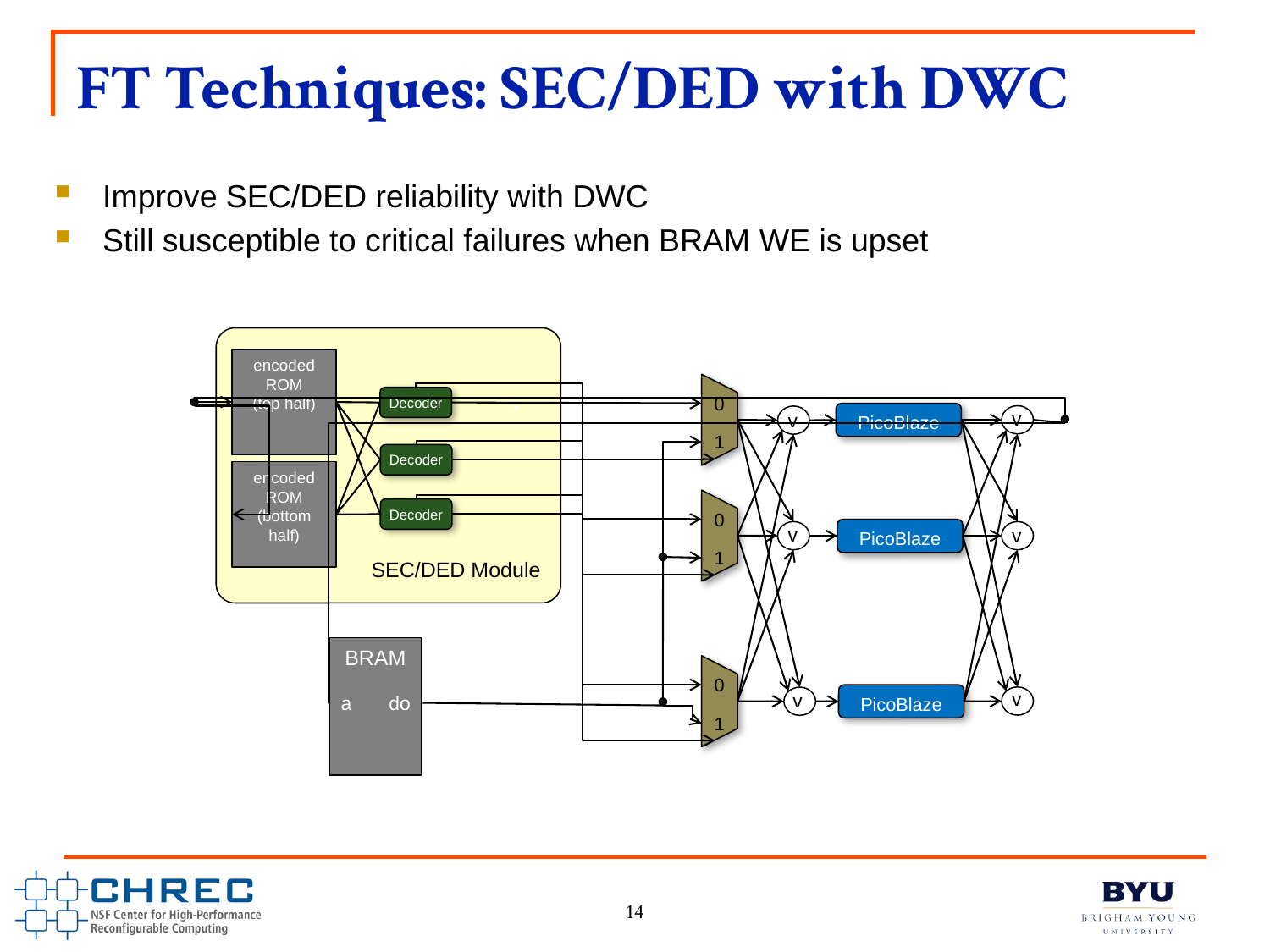

# FT Techniques: SEC/DED with DWC
Improve SEC/DED reliability with DWC
Still susceptible to critical failures when BRAM WE is upset

encoded ROM
(top half)
0

1
v
Decoder

v

PicoBlaze
v

Decoder
encoded ROM
(bottom half)
0

1
Decoder
v

v

PicoBlaze
SEC/DED Module

BRAM
a
do
0

1
v

v

PicoBlaze

14